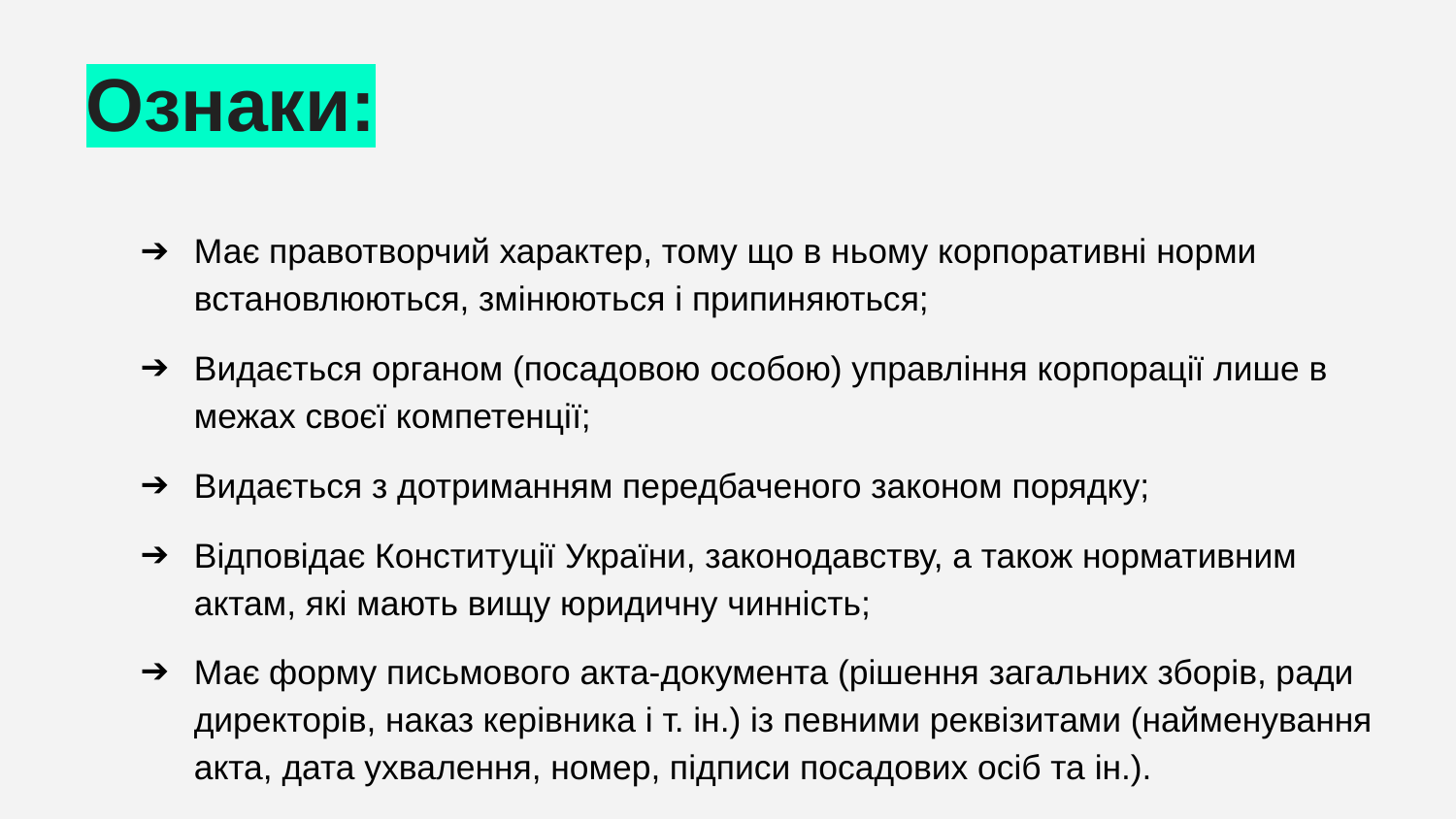

# Ознаки:
Має правотворчий характер, тому що в ньому корпоративні норми встановлюються, змінюються і припиняються;

Видається органом (посадовою особою) управління корпорації лише в межах своєї компетенції;

Видається з дотриманням передбаченого законом порядку;

Відповідає Конституції України, законодавству, а також нормативним актам, які мають вищу юридичну чинність;

Має форму письмового акта-документа (рішення загальних зборів, ради директорів, наказ керівника і т. ін.) із певними реквізитами (найменування акта, дата ухвалення, номер, підписи посадових осіб та ін.).